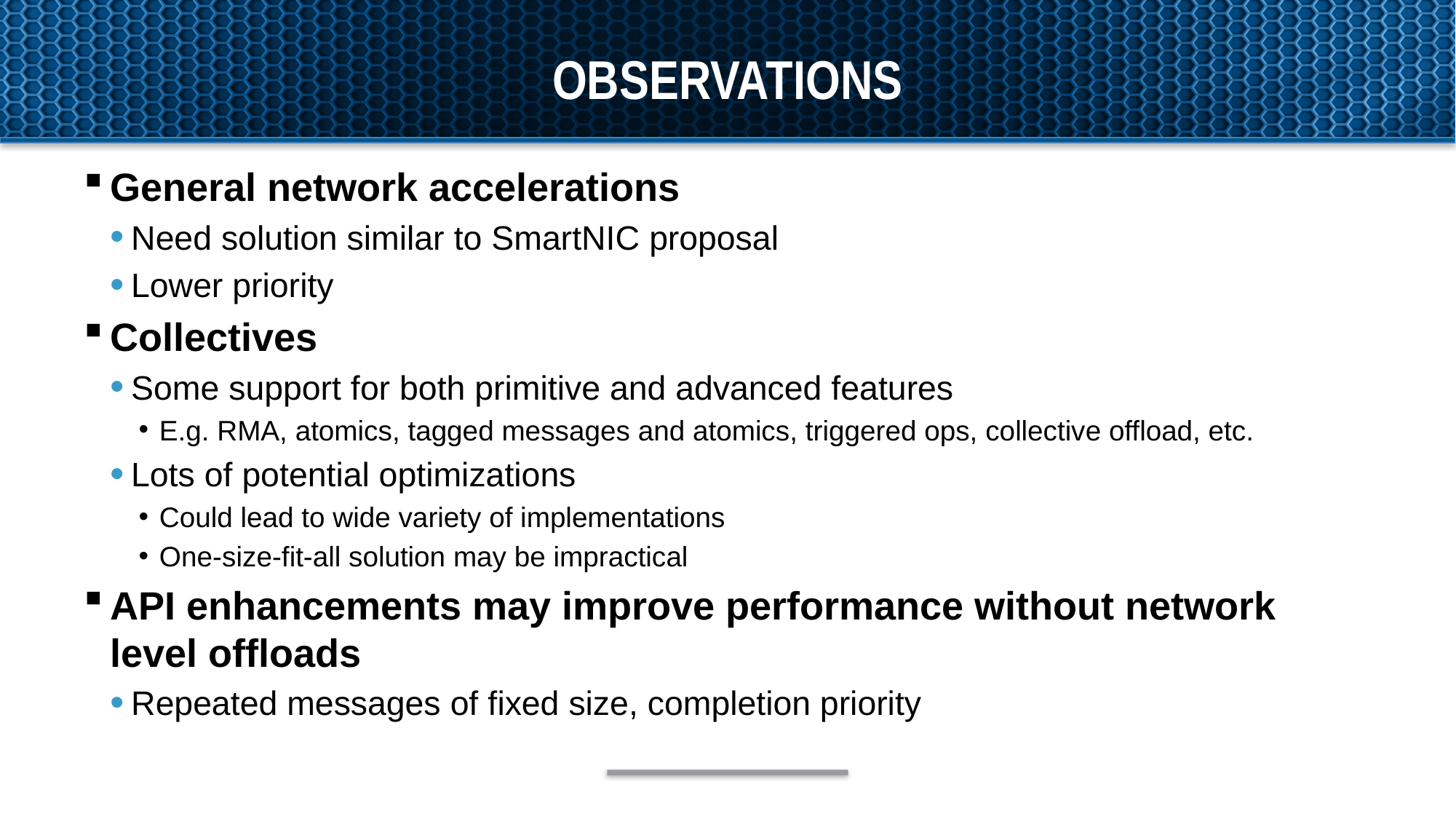

# Observations
General network accelerations
Need solution similar to SmartNIC proposal
Lower priority
Collectives
Some support for both primitive and advanced features
E.g. RMA, atomics, tagged messages and atomics, triggered ops, collective offload, etc.
Lots of potential optimizations
Could lead to wide variety of implementations
One-size-fit-all solution may be impractical
API enhancements may improve performance without network level offloads
Repeated messages of fixed size, completion priority